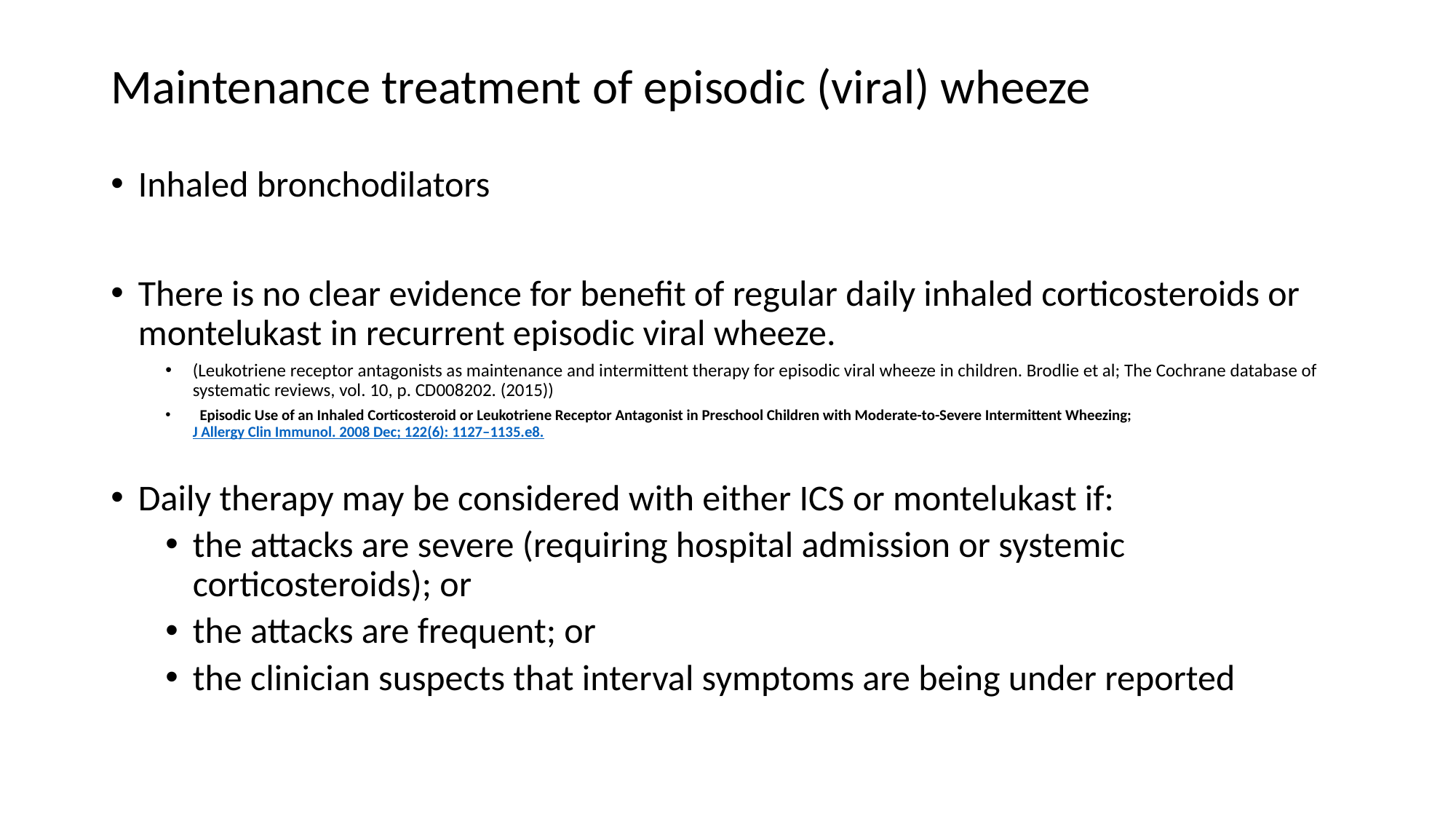

# Maintenance treatment of episodic (viral) wheeze
Inhaled bronchodilators

There is no clear evidence for benefit of regular daily inhaled corticosteroids or montelukast in recurrent episodic viral wheeze.
(Leukotriene receptor antagonists as maintenance and intermittent therapy for episodic viral wheeze in children. Brodlie et al; The Cochrane database of systematic reviews, vol. 10, p. CD008202. (2015))
  Episodic Use of an Inhaled Corticosteroid or Leukotriene Receptor Antagonist in Preschool Children with Moderate-to-Severe Intermittent Wheezing; J Allergy Clin Immunol. 2008 Dec; 122(6): 1127–1135.e8.

Daily therapy may be considered with either ICS or montelukast if:
the attacks are severe (requiring hospital admission or systemic corticosteroids); or
the attacks are frequent; or
the clinician suspects that interval symptoms are being under reported